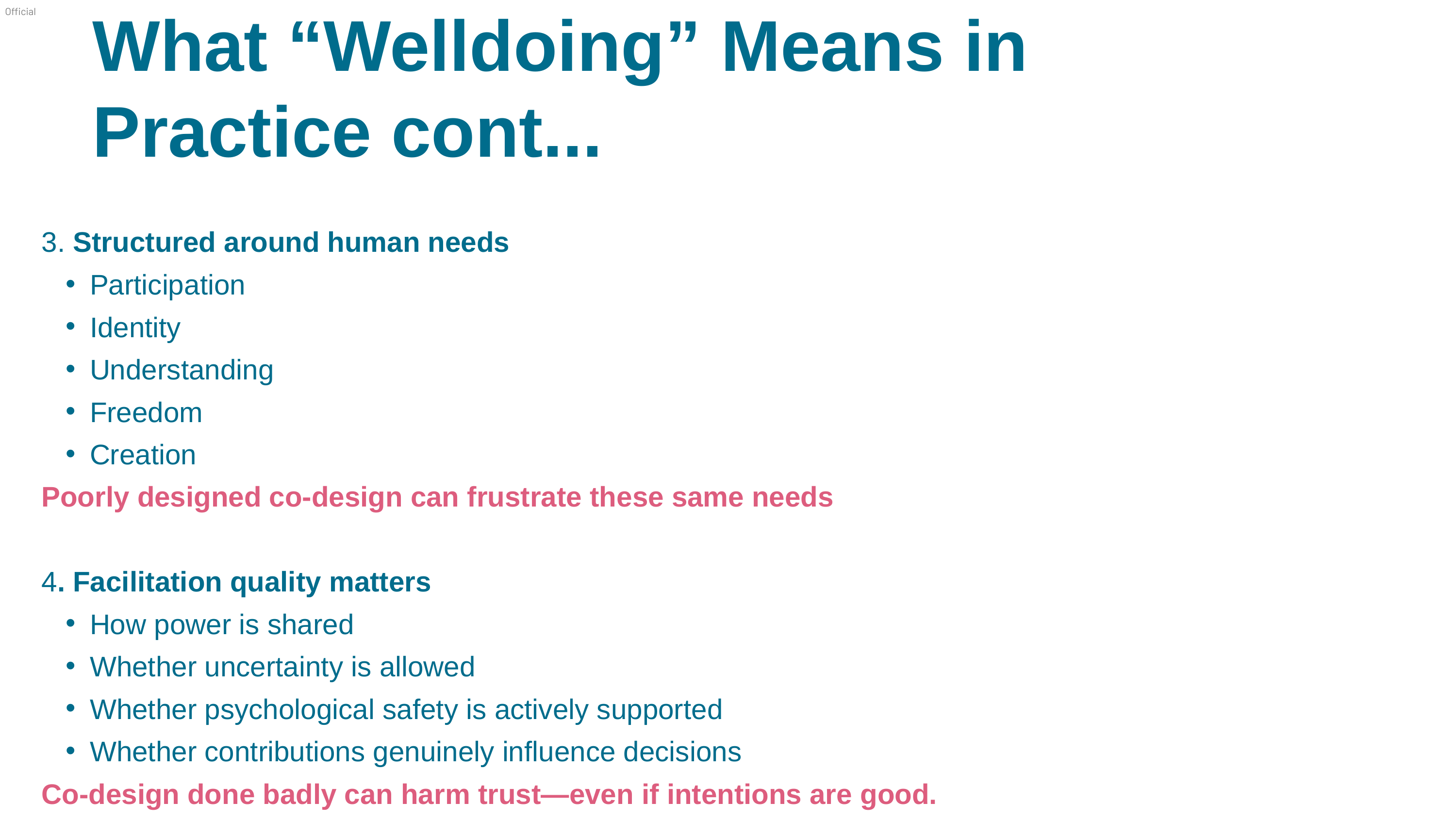

What “Welldoing” Means in Practice cont...

3. Structured around human needs
Participation
Identity
Understanding
Freedom
Creation
Poorly designed co‑design can frustrate these same needs

4. Facilitation quality matters
How power is shared
Whether uncertainty is allowed
Whether psychological safety is actively supported
Whether contributions genuinely influence decisions
Co‑design done badly can harm trust—even if intentions are good.

5. Co‑design as ethical practice
Davis positions “welldoing” as a moral responsibility, not just a design preference:
Are people being invited meaningfully?
Are expectations clear?
Are contributions valued, not mined?unisa